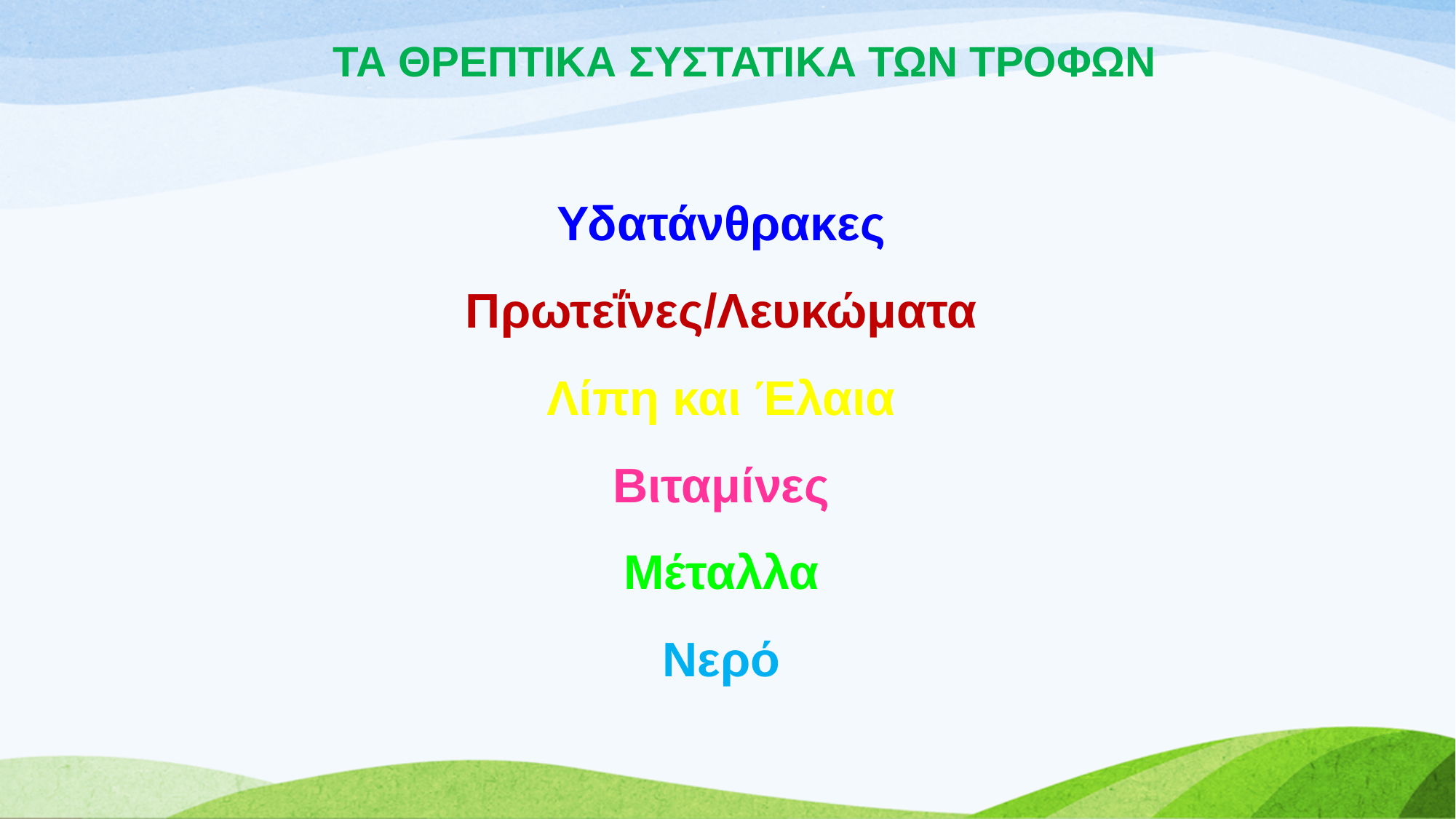

# ΤΑ ΘΡΕΠΤΙΚΑ ΣΥΣΤΑΤΙΚΑ ΤΩΝ ΤΡΟΦΩΝ

Υδατάνθρακες
Πρωτεΐνες/Λευκώματα
Λίπη και Έλαια
Βιταμίνες
Μέταλλα
Νερό